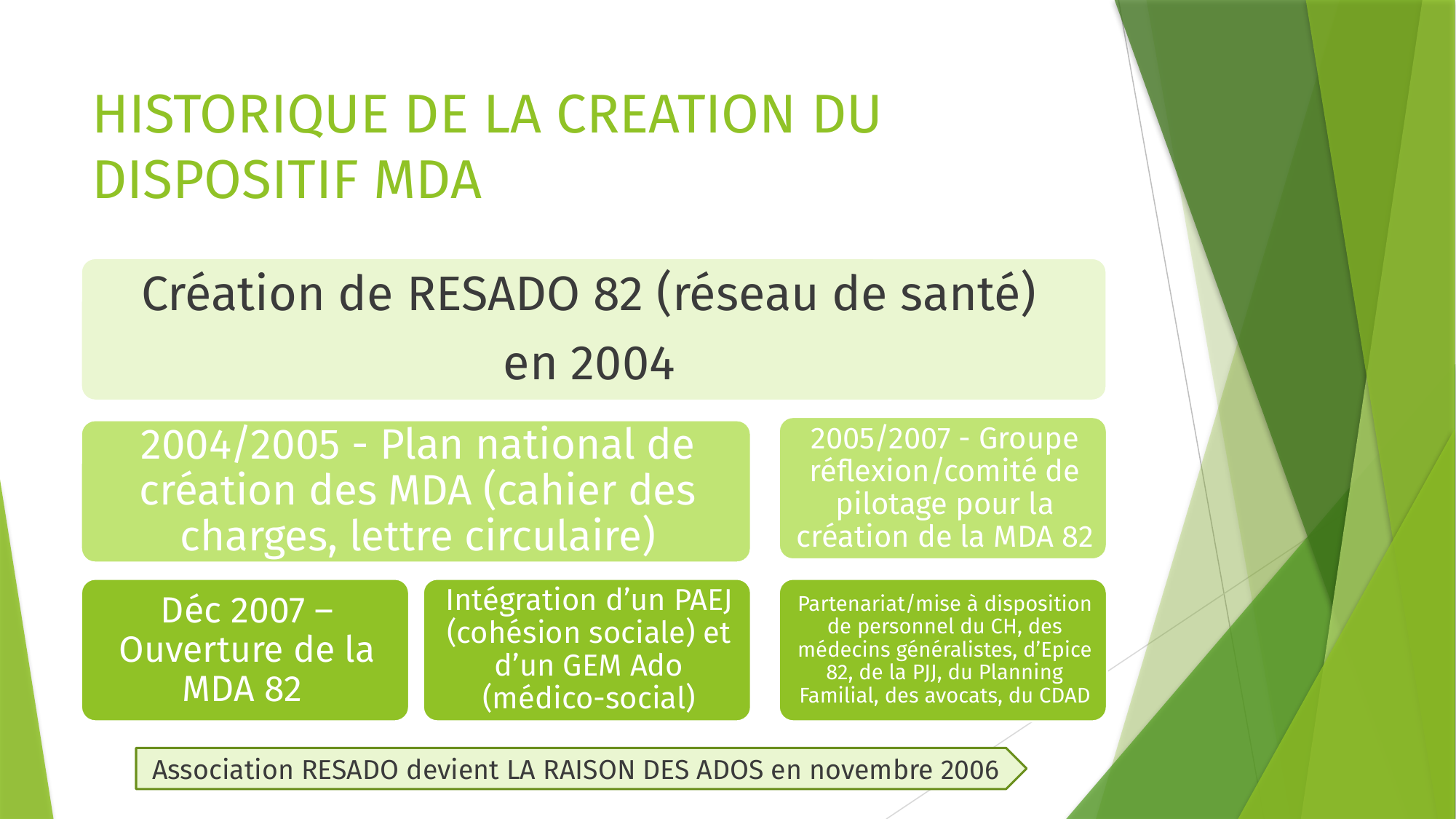

# HISTORIQUE DE LA CREATION DU DISPOSITIF MDA
Création de RESADO 82 (réseau de santé)
en 2004
2004/2005 - Plan national de création des MDA (cahier des charges, lettre circulaire)
Déc 2007 – Ouverture de la MDA 82
Intégration d’un PAEJ (cohésion sociale) et d’un GEM Ado (médico-social)
2005/2007 - Groupe réflexion/comité de pilotage pour la création de la MDA 82
Partenariat/mise à disposition de personnel du CH, des médecins généralistes, d’Epice 82, de la PJJ, du Planning Familial, des avocats, du CDAD
Association RESADO devient LA RAISON DES ADOS en novembre 2006